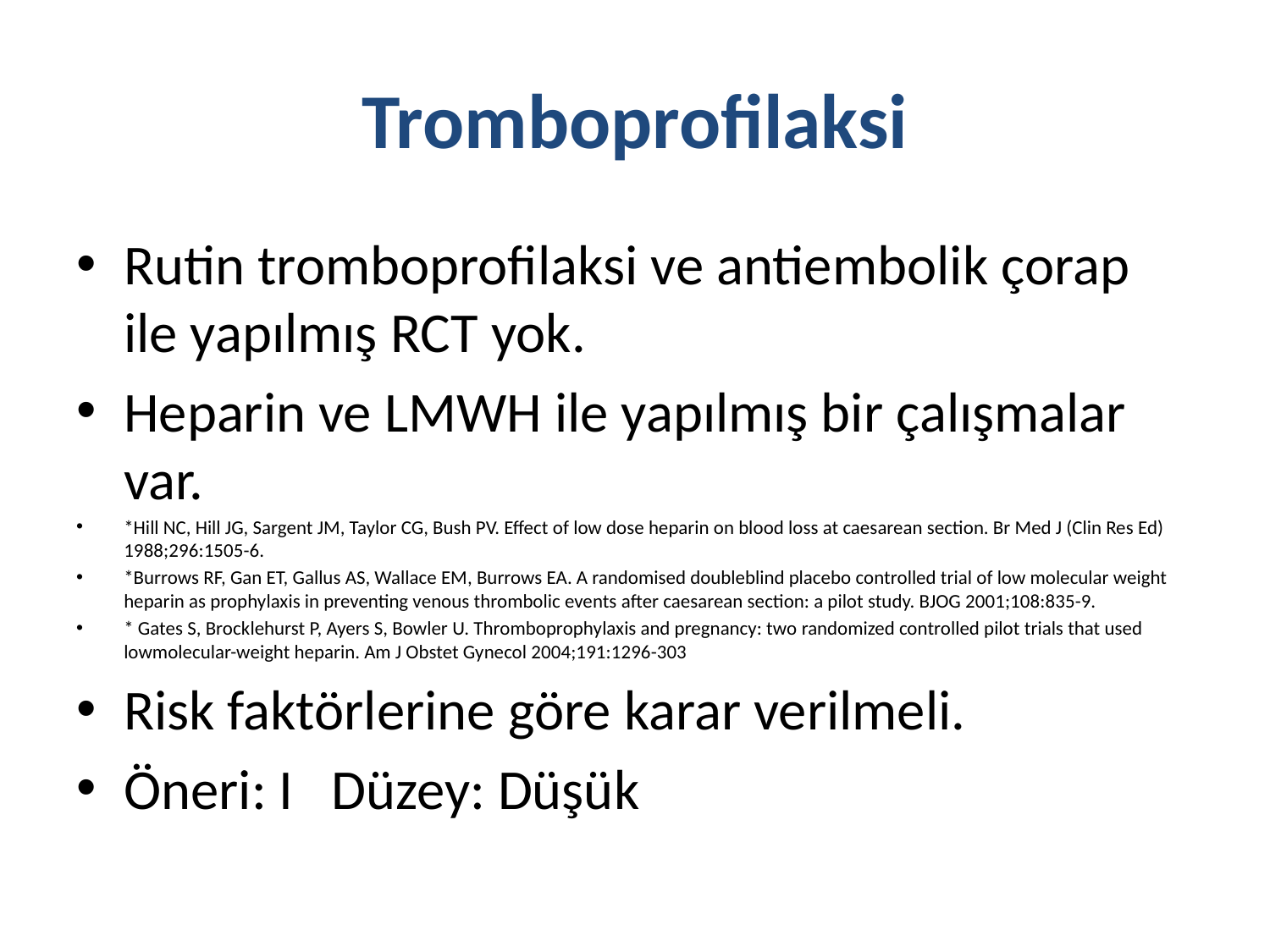

# Tromboprofilaksi
Rutin tromboprofilaksi ve antiembolik çorap  ile yapılmış RCT yok.
Heparin ve LMWH ile yapılmış bir çalışmalar var.
*Hill NC, Hill JG, Sargent JM, Taylor CG, Bush PV. Effect of low dose heparin on blood loss at caesarean section. Br Med J (Clin Res Ed) 1988;296:1505-6.
*Burrows RF, Gan ET, Gallus AS, Wallace EM, Burrows EA. A randomised doubleblind placebo controlled trial of low molecular weight heparin as prophylaxis in preventing venous thrombolic events after caesarean section: a pilot study. BJOG 2001;108:835-9.
* Gates S, Brocklehurst P, Ayers S, Bowler U. Thromboprophylaxis and pregnancy: two randomized controlled pilot trials that used lowmolecular-weight heparin. Am J Obstet Gynecol 2004;191:1296-303
Risk faktörlerine göre karar verilmeli.
Öneri: I   Düzey: Düşük